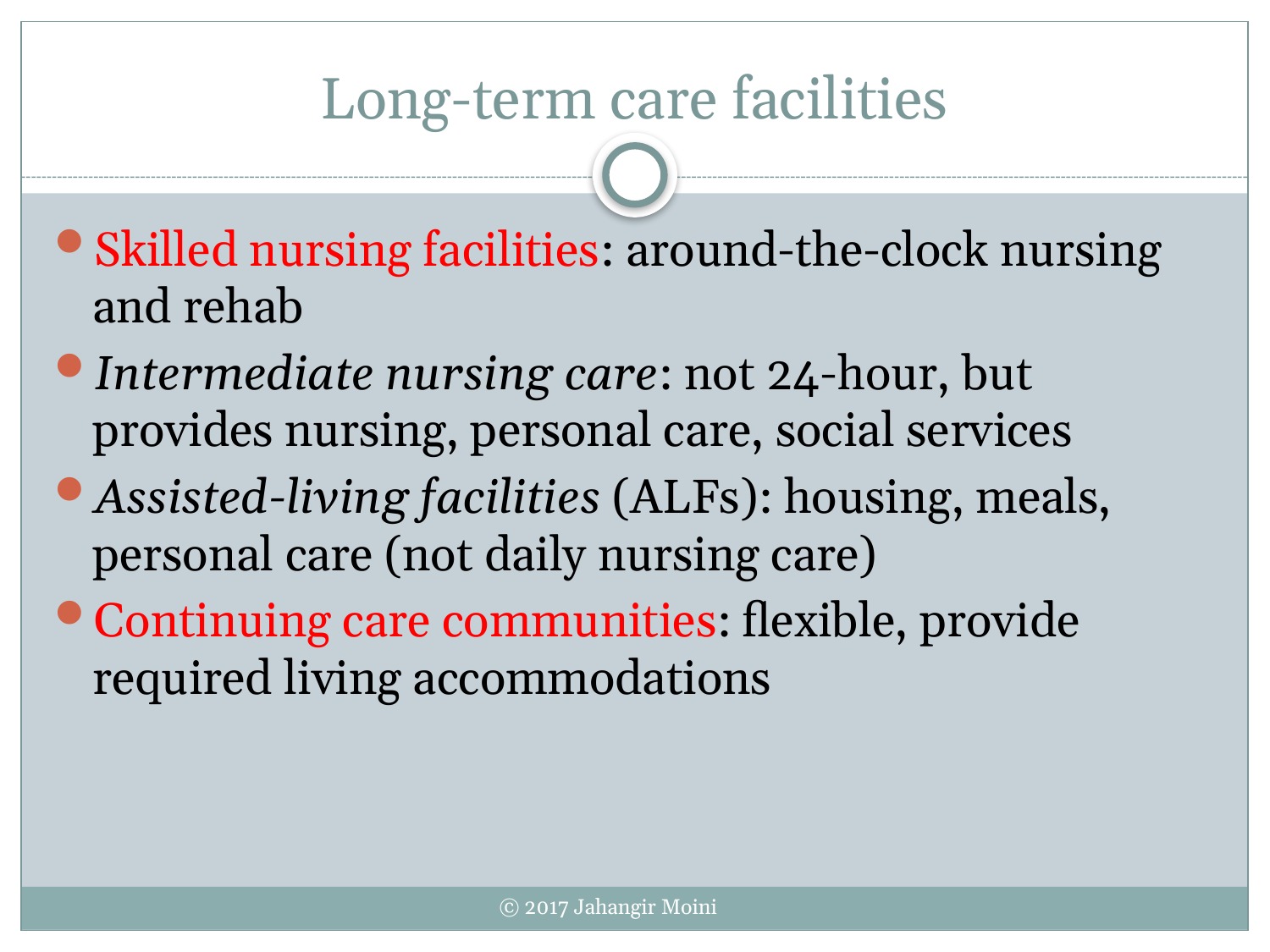

# Long-term care facilities
Skilled nursing facilities: around-the-clock nursing and rehab
Intermediate nursing care: not 24-hour, but provides nursing, personal care, social services
Assisted-living facilities (ALFs): housing, meals, personal care (not daily nursing care)
Continuing care communities: flexible, provide required living accommodations